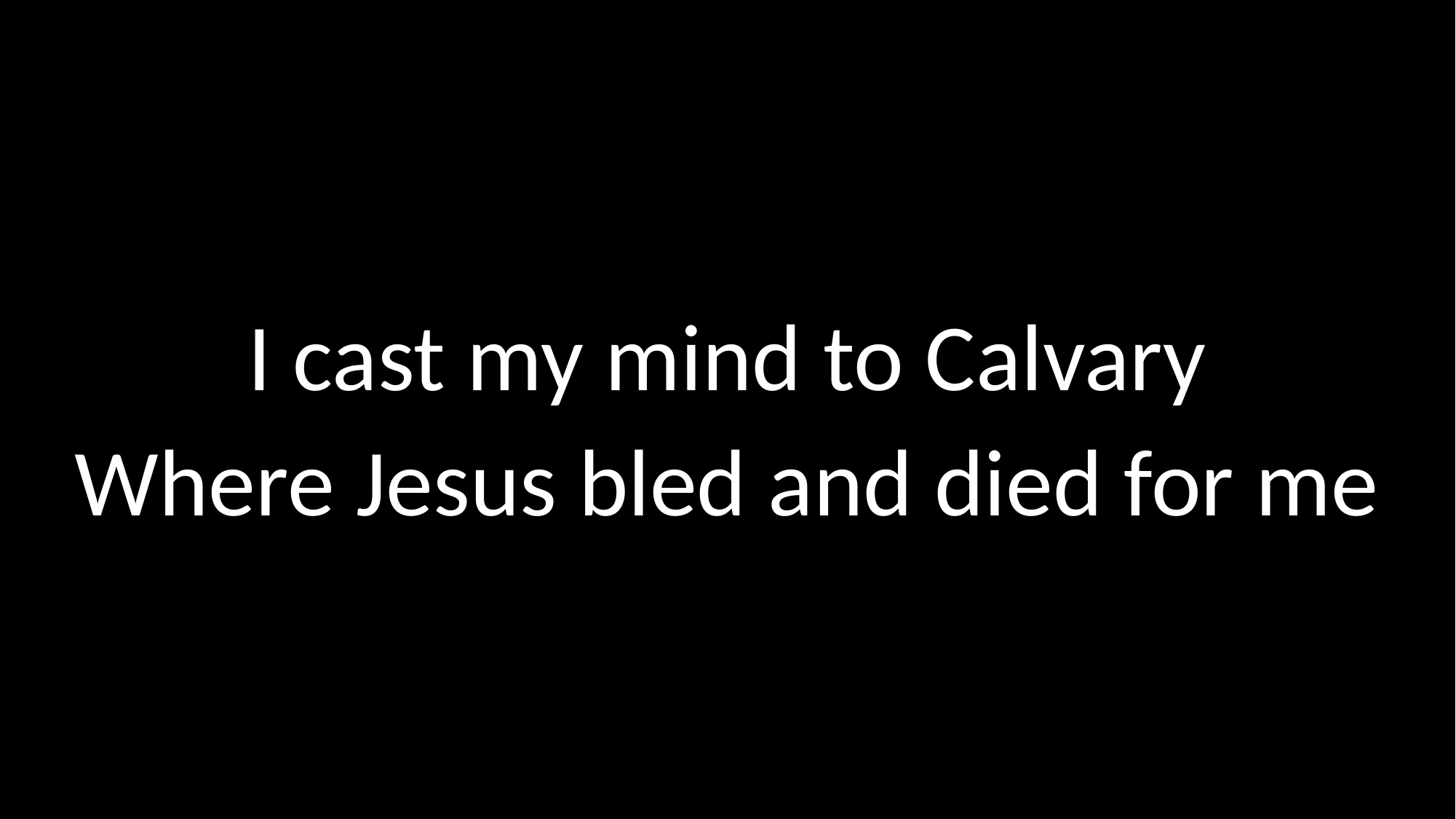

# I cast my mind to Calvary Where Jesus bled and died for me